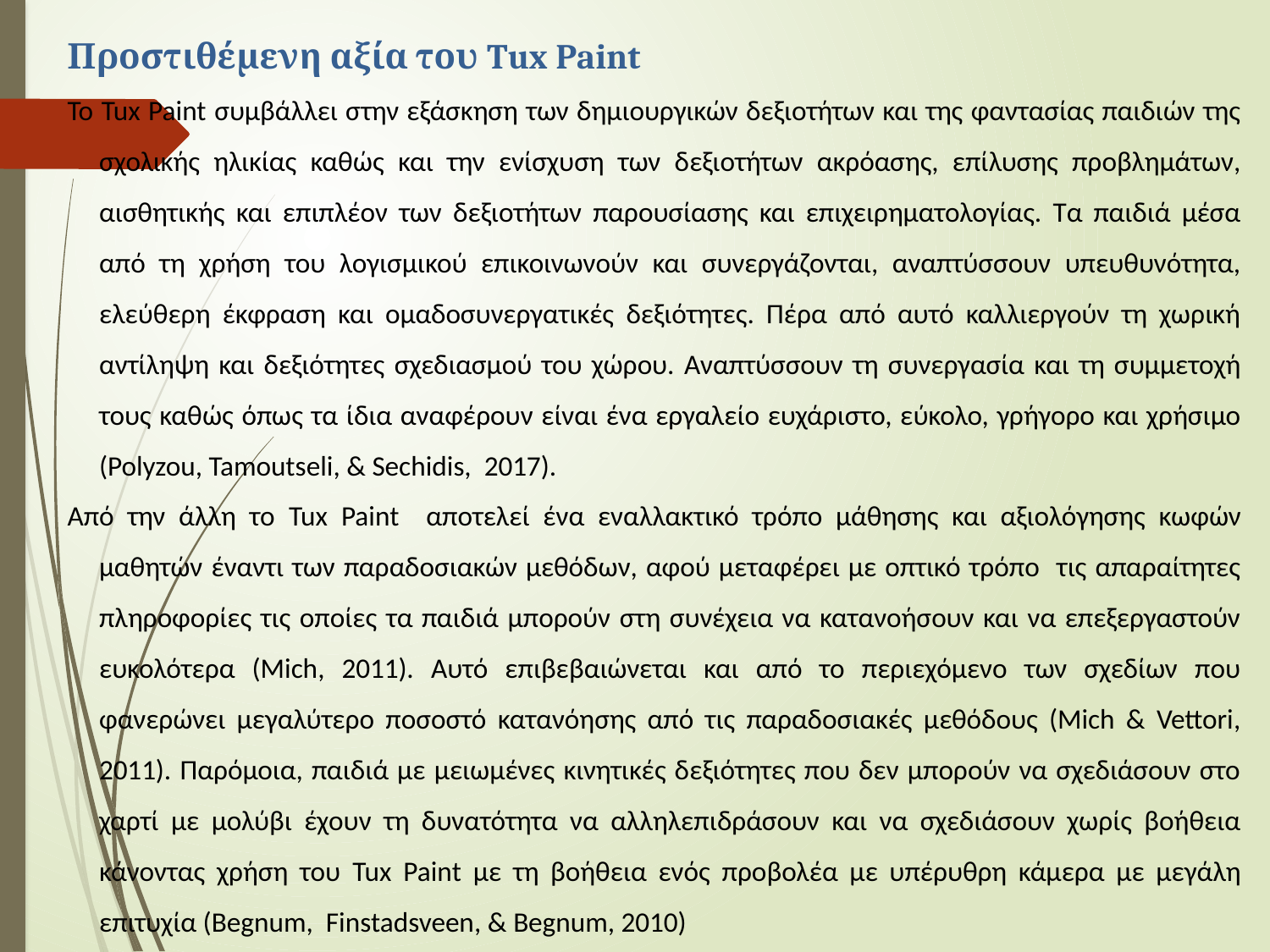

Προστιθέμενη αξία του Tux Paint
Το Tux Paint συμβάλλει στην εξάσκηση των δημιουργικών δεξιοτήτων και της φαντασίας παιδιών της σχολικής ηλικίας καθώς και την ενίσχυση των δεξιοτήτων ακρόασης, επίλυσης προβλημάτων, αισθητικής και επιπλέον των δεξιοτήτων παρουσίασης και επιχειρηματολογίας. Τα παιδιά μέσα από τη χρήση του λογισμικού επικοινωνούν και συνεργάζονται, αναπτύσσουν υπευθυνότητα, ελεύθερη έκφραση και ομαδοσυνεργατικές δεξιότητες. Πέρα από αυτό καλλιεργούν τη χωρική αντίληψη και δεξιότητες σχεδιασμού του χώρου. Αναπτύσσουν τη συνεργασία και τη συμμετοχή τους καθώς όπως τα ίδια αναφέρουν είναι ένα εργαλείο ευχάριστο, εύκολο, γρήγορο και χρήσιμο (Polyzou, Tamoutseli, & Sechidis,  2017).
Από την άλλη το Tux Paint  αποτελεί ένα εναλλακτικό τρόπο μάθησης και αξιολόγησης κωφών μαθητών έναντι των παραδοσιακών μεθόδων, αφού μεταφέρει με οπτικό τρόπο  τις απαραίτητες πληροφορίες τις οποίες τα παιδιά μπορούν στη συνέχεια να κατανοήσουν και να επεξεργαστούν ευκολότερα (Mich, 2011). Αυτό επιβεβαιώνεται και από το περιεχόμενο των σχεδίων που φανερώνει μεγαλύτερο ποσοστό κατανόησης από τις παραδοσιακές μεθόδους (Mich & Vettori, 2011). Παρόμοια, παιδιά με μειωμένες κινητικές δεξιότητες που δεν μπορούν να σχεδιάσουν στο χαρτί με μολύβι έχουν τη δυνατότητα να αλληλεπιδράσουν και να σχεδιάσουν χωρίς βοήθεια κάνοντας χρήση του Tux Paint με τη βοήθεια ενός προβολέα με υπέρυθρη κάμερα με μεγάλη επιτυχία (Begnum,  Finstadsveen, & Begnum, 2010)